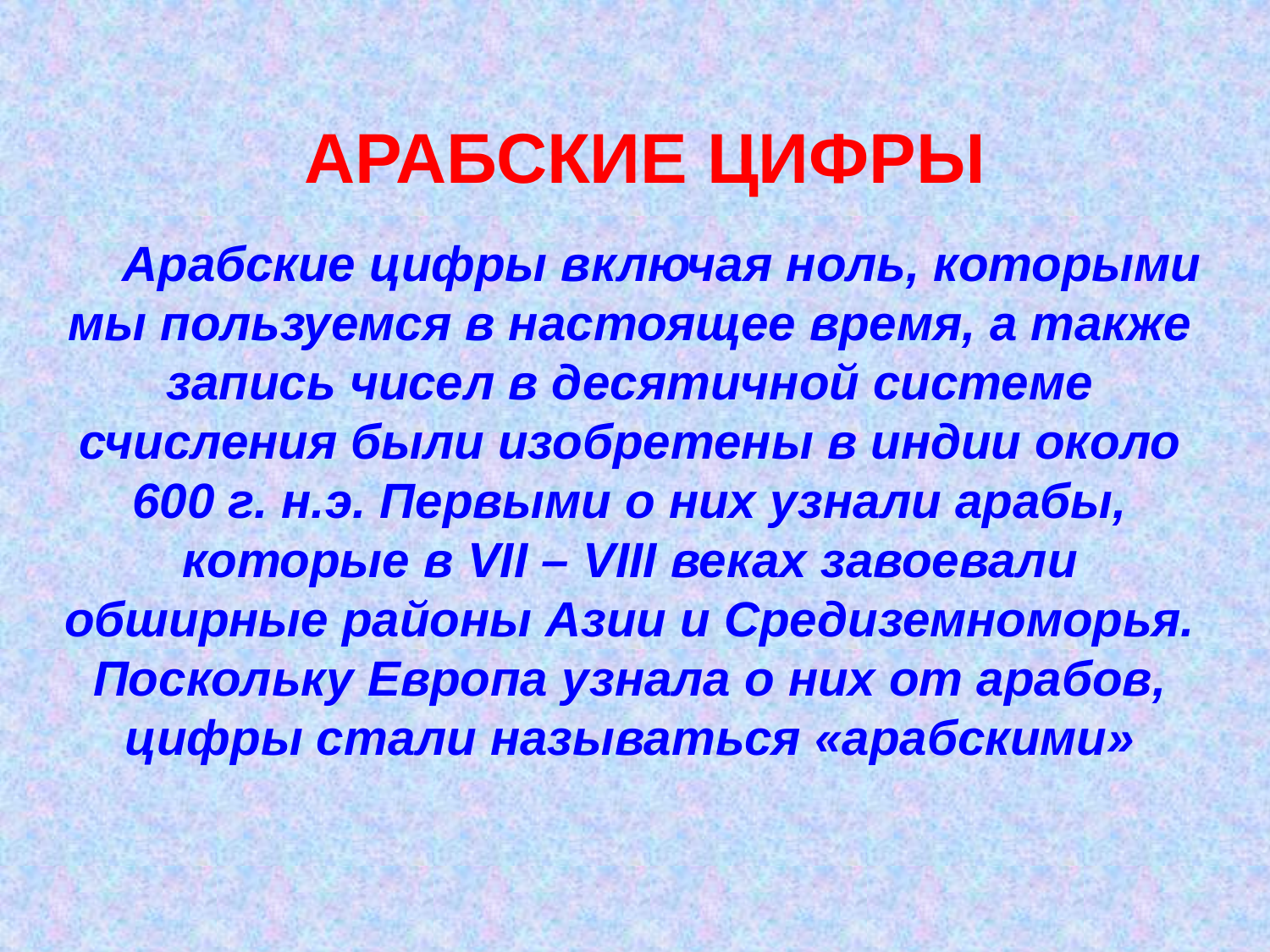

АРАБСКИЕ ЦИФРЫ
Арабские цифры включая ноль, которыми мы пользуемся в настоящее время, а также запись чисел в десятичной системе счисления были изобретены в индии около 600 г. н.э. Первыми о них узнали арабы, которые в VII – VIII веках завоевали обширные районы Азии и Средиземноморья. Поскольку Европа узнала о них от арабов, цифры стали называться «арабскими»